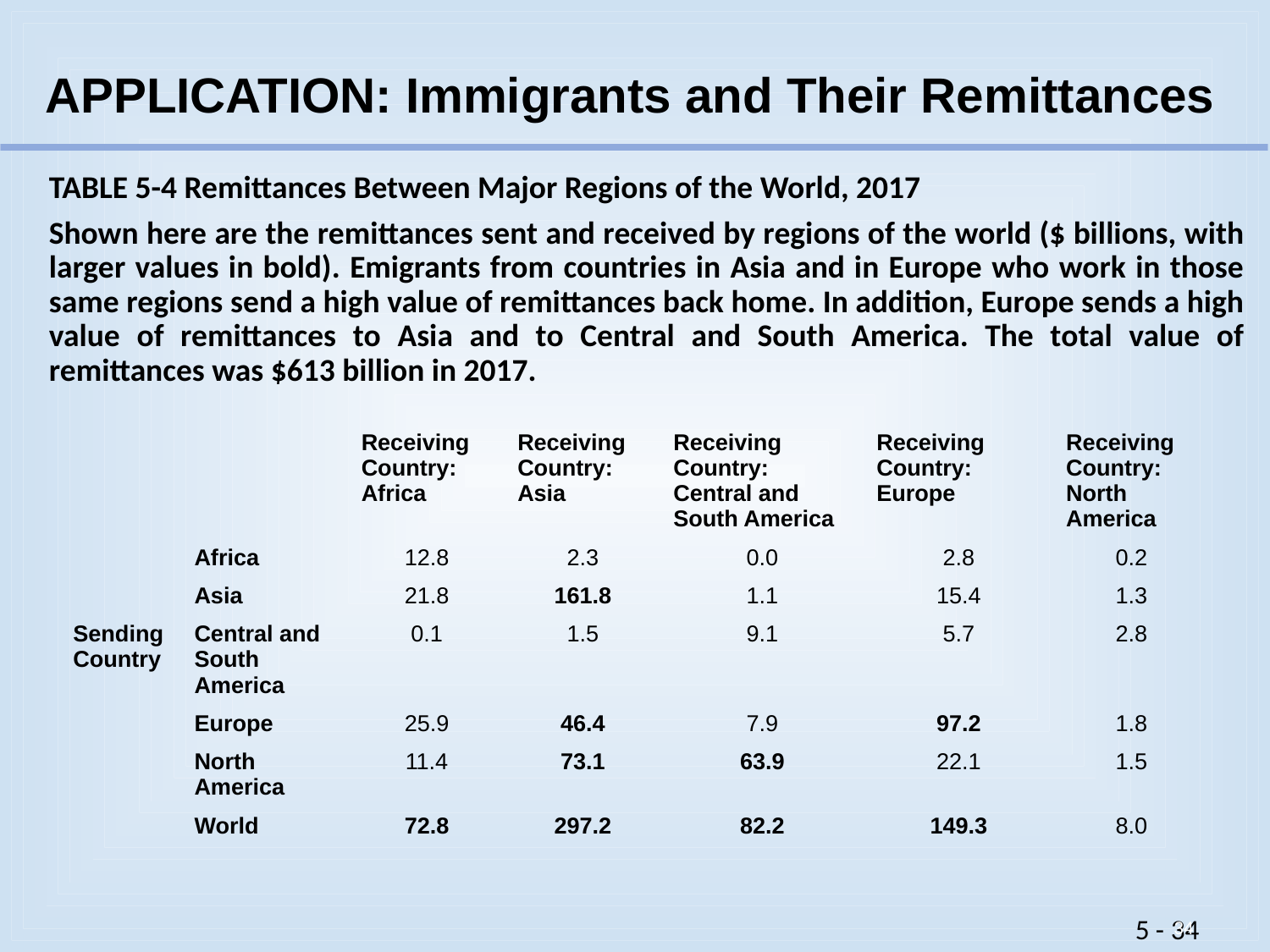

# APPLICATION: Immigrants and Their Remittances
TABLE 5-4 Remittances Between Major Regions of the World, 2017
Shown here are the remittances sent and received by regions of the world ($ billions, with larger values in bold). Emigrants from countries in Asia and in Europe who work in those same regions send a high value of remittances back home. In addition, Europe sends a high value of remittances to Asia and to Central and South America. The total value of remittances was $613 billion in 2017.
|  |  | Receiving Country: Africa | Receiving Country: Asia | Receiving Country: Central and South America | Receiving Country: Europe | Receiving Country: North America |
| --- | --- | --- | --- | --- | --- | --- |
|  | Africa | 12.8 | 2.3 | 0.0 | 2.8 | 0.2 |
|  | Asia | 21.8 | 161.8 | 1.1 | 15.4 | 1.3 |
| Sending Country | Central and South America | 0.1 | 1.5 | 9.1 | 5.7 | 2.8 |
|  | Europe | 25.9 | 46.4 | 7.9 | 97.2 | 1.8 |
|  | North America | 11.4 | 73.1 | 63.9 | 22.1 | 1.5 |
|  | World | 72.8 | 297.2 | 82.2 | 149.3 | 8.0 |